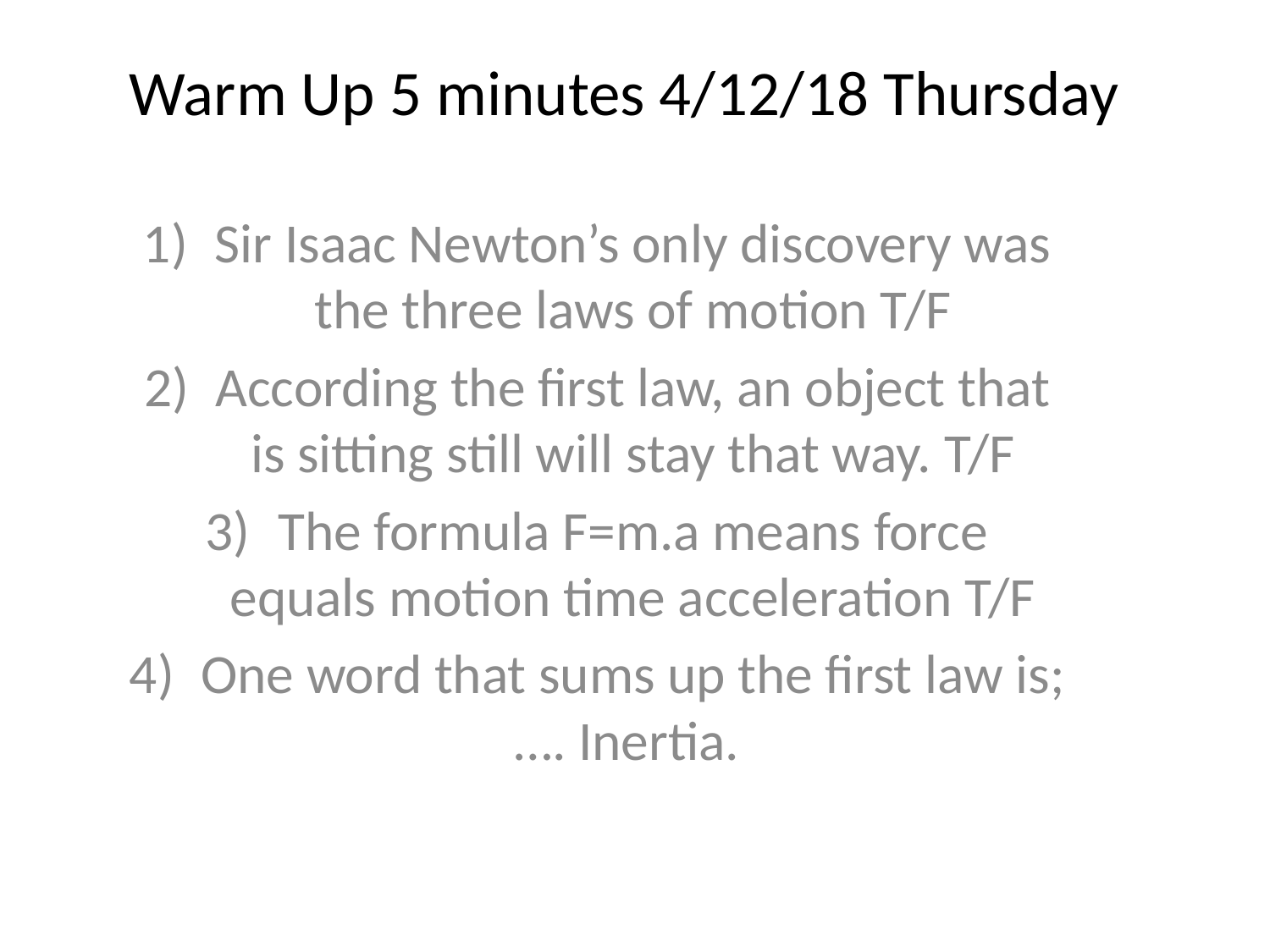

# Warm Up 5 minutes 4/12/18 Thursday
Sir Isaac Newton’s only discovery was the three laws of motion T/F
According the first law, an object that is sitting still will stay that way. T/F
The formula F=m.a means force equals motion time acceleration T/F
One word that sums up the first law is; …. Inertia.